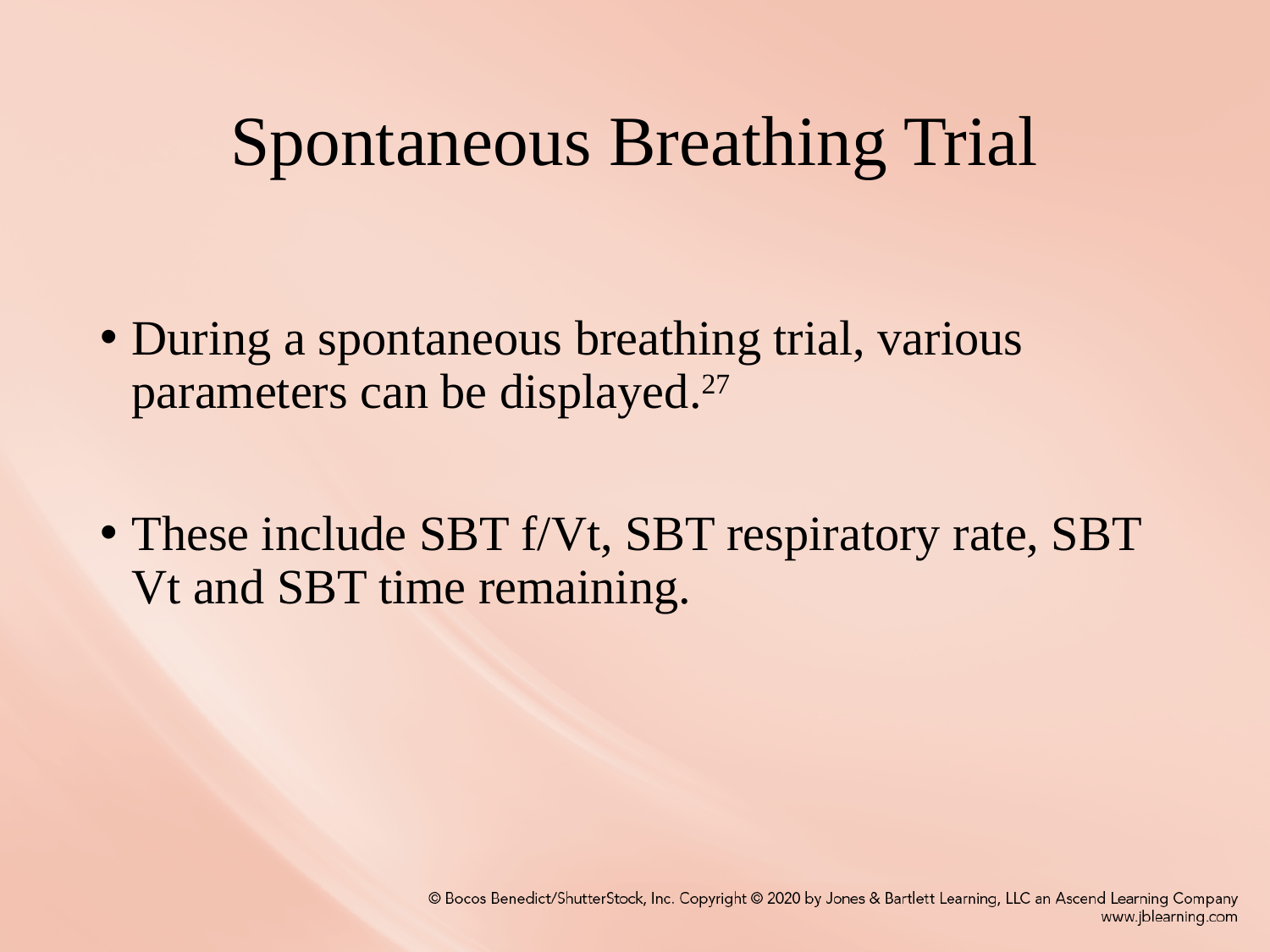

# Spontaneous Breathing Trial
During a spontaneous breathing trial, various parameters can be displayed.27

These include SBT f/Vt, SBT respiratory rate, SBT Vt and SBT time remaining.